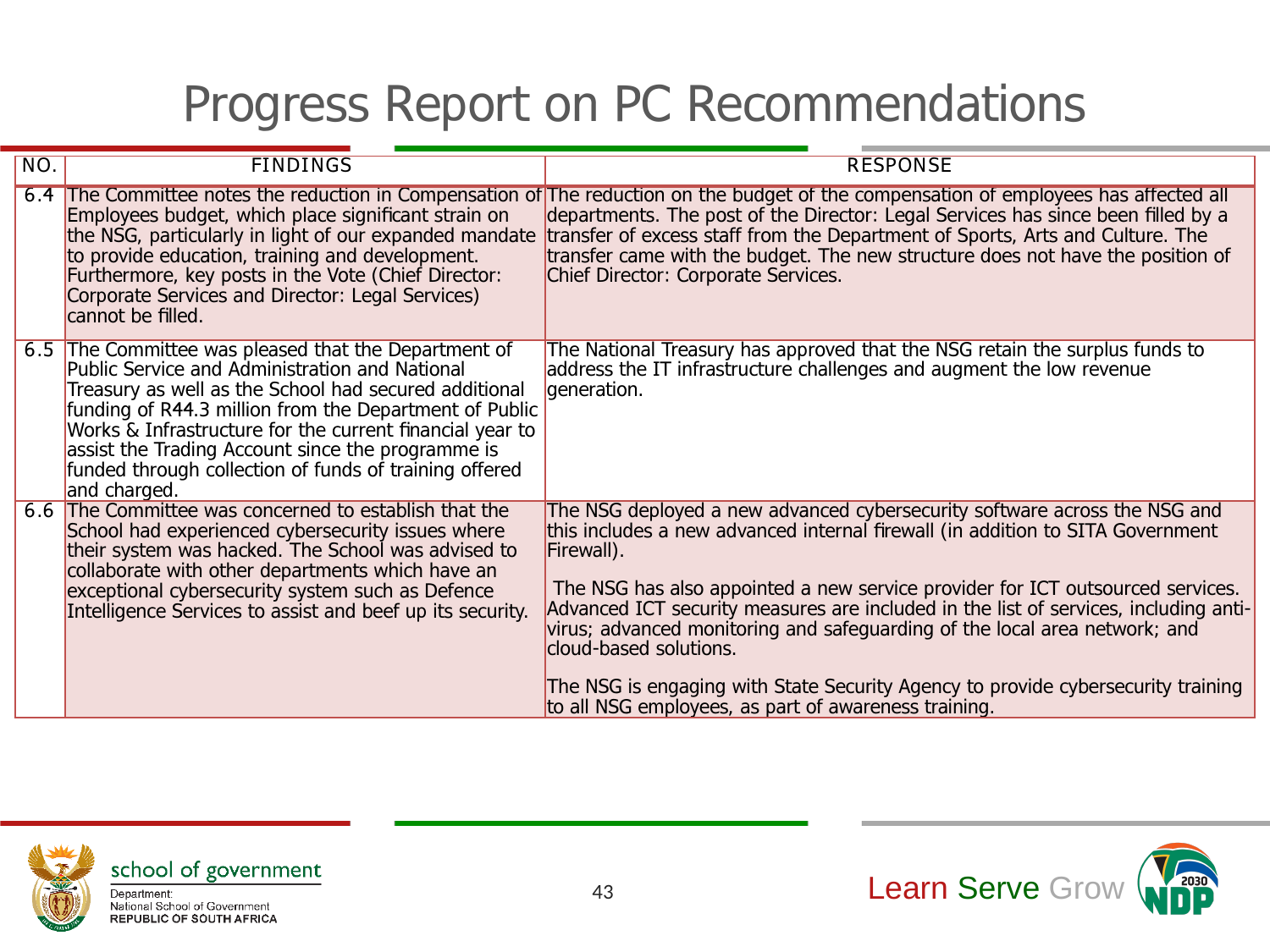

# Progress Report on PC Recommendations
| NO. | FINDINGS | RESPONSE |
| --- | --- | --- |
| 6.4 | The Committee notes the reduction in Compensation of Employees budget, which place significant strain on the NSG, particularly in light of our expanded mandate to provide education, training and development. Furthermore, key posts in the Vote (Chief Director: Corporate Services and Director: Legal Services) cannot be filled. | The reduction on the budget of the compensation of employees has affected all departments. The post of the Director: Legal Services has since been filled by a transfer of excess staff from the Department of Sports, Arts and Culture. The transfer came with the budget. The new structure does not have the position of Chief Director: Corporate Services. |
| 6.5 | The Committee was pleased that the Department of Public Service and Administration and National Treasury as well as the School had secured additional funding of R44.3 million from the Department of Public Works & Infrastructure for the current financial year to assist the Trading Account since the programme is funded through collection of funds of training offered and charged. | The National Treasury has approved that the NSG retain the surplus funds to address the IT infrastructure challenges and augment the low revenue generation. |
| 6.6 | The Committee was concerned to establish that the School had experienced cybersecurity issues where their system was hacked. The School was advised to collaborate with other departments which have an exceptional cybersecurity system such as Defence Intelligence Services to assist and beef up its security. | The NSG deployed a new advanced cybersecurity software across the NSG and this includes a new advanced internal firewall (in addition to SITA Government Firewall). The NSG has also appointed a new service provider for ICT outsourced services. Advanced ICT security measures are included in the list of services, including anti-virus; advanced monitoring and safeguarding of the local area network; and cloud-based solutions. The NSG is engaging with State Security Agency to provide cybersecurity training to all NSG employees, as part of awareness training. |
43